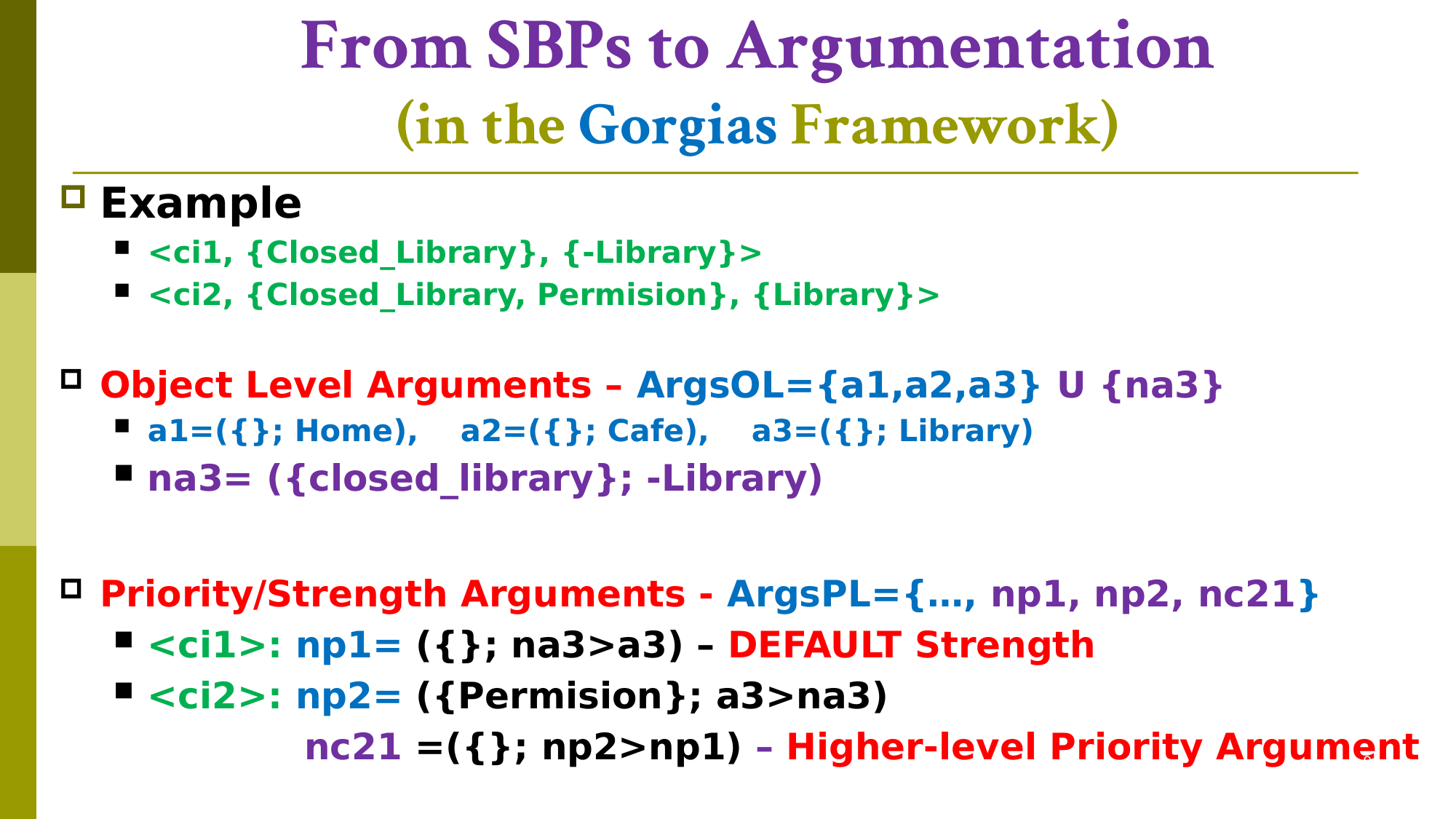

# From SBPs to Argumentation (in the Gorgias Framework)
Example
<ci1, {Closed_Library}, {-Library}>
<ci2, {Closed_Library, Permision}, {Library}>

Object Level Arguments – ArgsOL={a1,a2,a3} U {na3}
a1=({}; Home),    a2=({}; Cafe),    a3=({}; Library)
na3= ({closed_library}; -Library)

Priority/Strength Arguments - ArgsPL={…, np1, np2, nc21}
<ci1>: np1= ({}; na3>a3) – DEFAULT Strength
<ci2>: np2= ({Permision}; a3>na3)
               nc21 =({}; np2>np1) – Higher-level Priority Argument

9